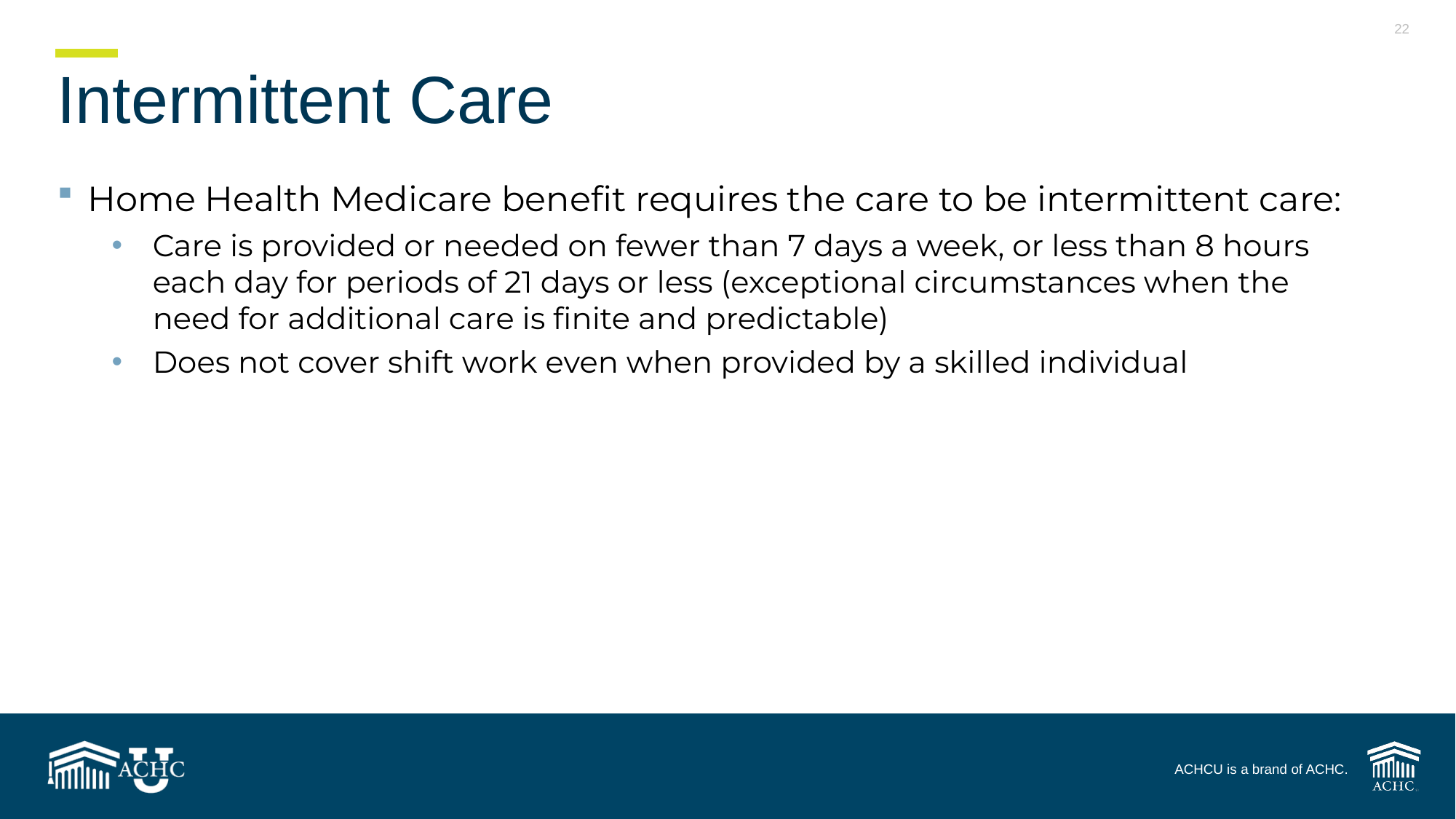

# Intermittent Care
Home Health Medicare benefit requires the care to be intermittent care:
Care is provided or needed on fewer than 7 days a week, or less than 8 hours each day for periods of 21 days or less (exceptional circumstances when the need for additional care is finite and predictable)
Does not cover shift work even when provided by a skilled individual